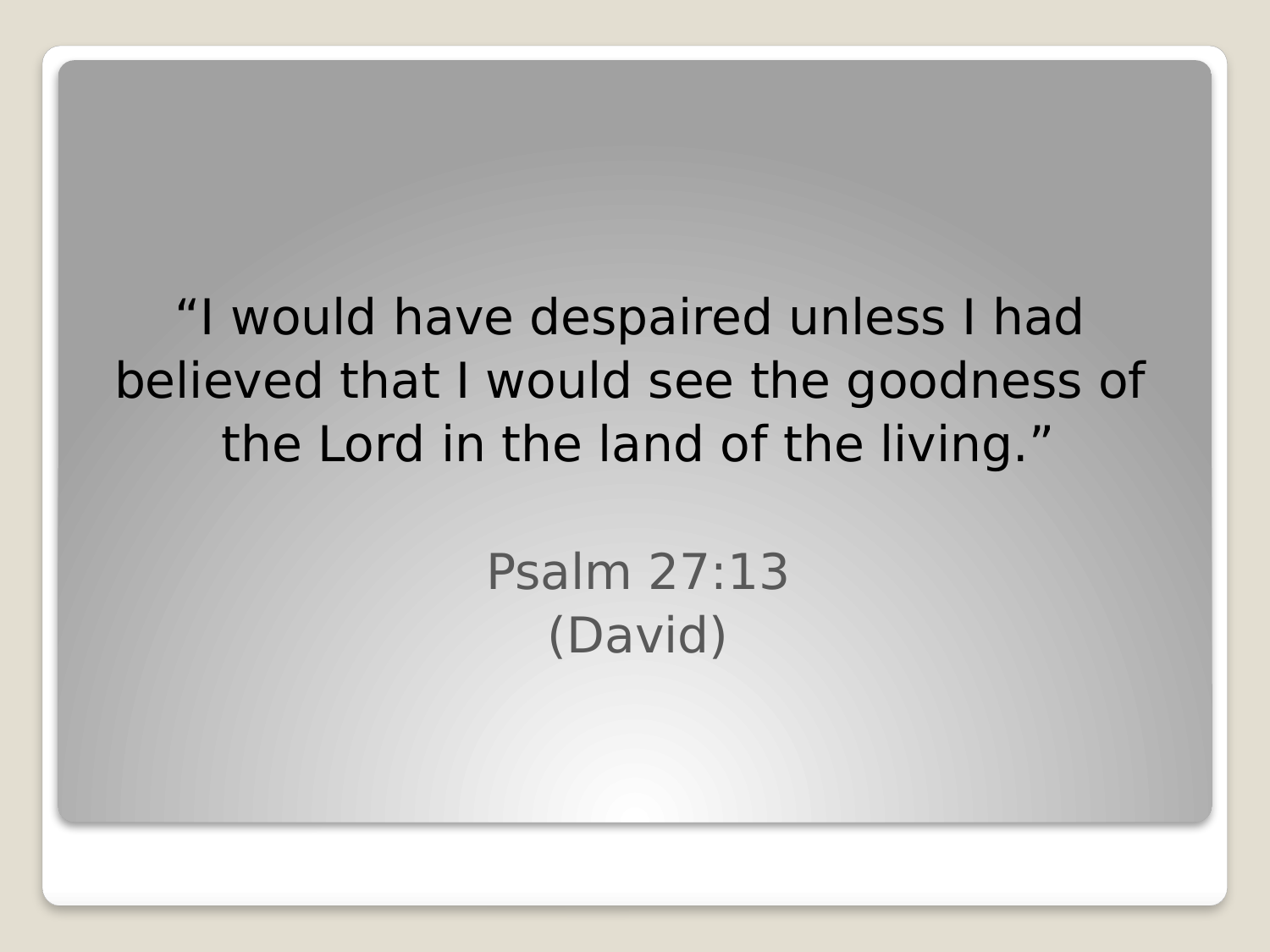

“I would have despaired unless I had
believed that I would see the goodness of
the Lord in the land of the living.”

Psalm 27:13
(David)